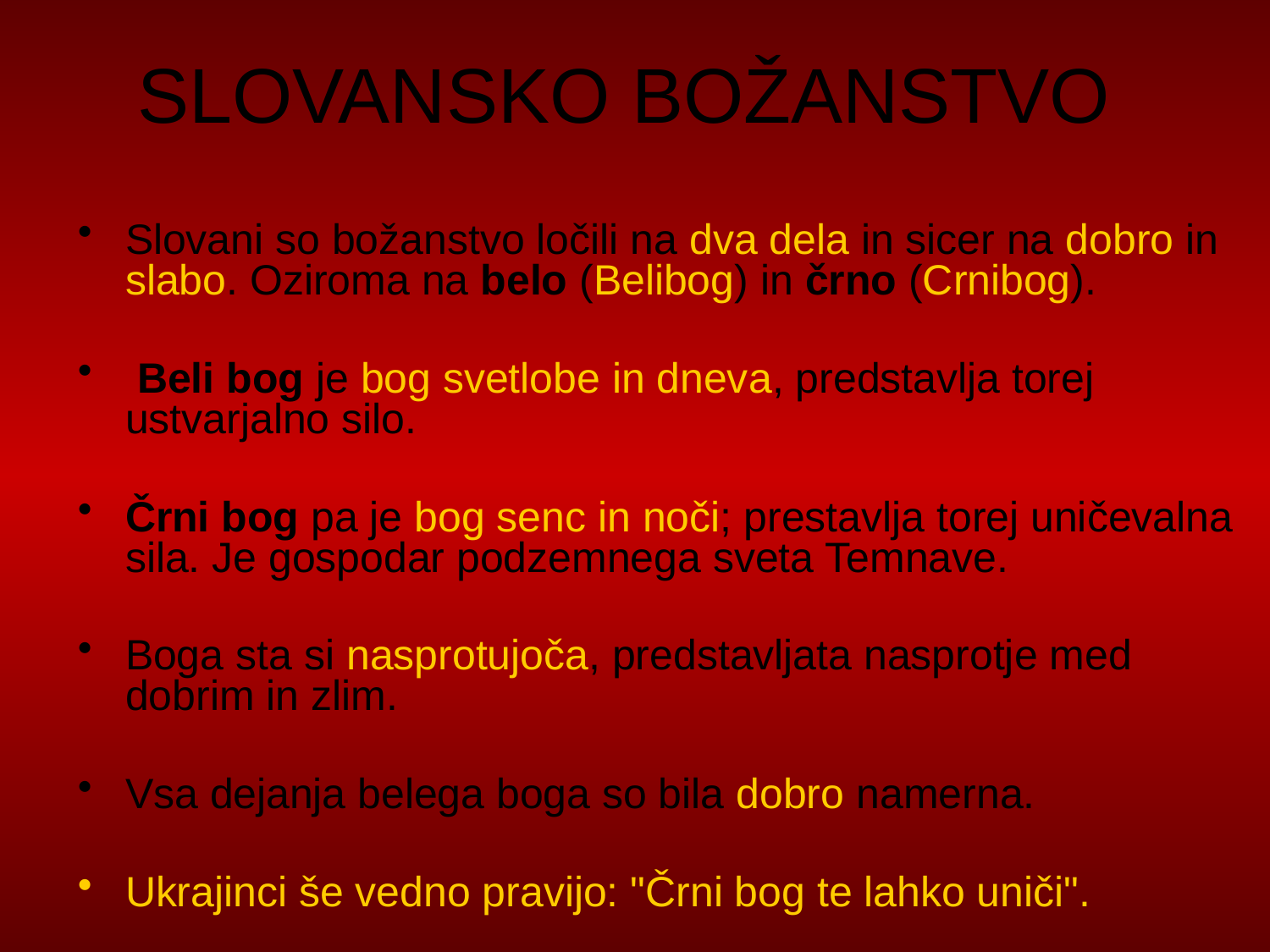

# SLOVANSKO BOŽANSTVO

Slovani so božanstvo ločili na dva dela in sicer na dobro in slabo. Oziroma na belo (Belibog) in črno (Crnibog).

 Beli bog je bog svetlobe in dneva, predstavlja torej ustvarjalno silo.

Črni bog pa je bog senc in noči; prestavlja torej uničevalna sila. Je gospodar podzemnega sveta Temnave.

Boga sta si nasprotujoča, predstavljata nasprotje med dobrim in zlim.

Vsa dejanja belega boga so bila dobro namerna.

Ukrajinci še vedno pravijo: "Črni bog te lahko uniči".